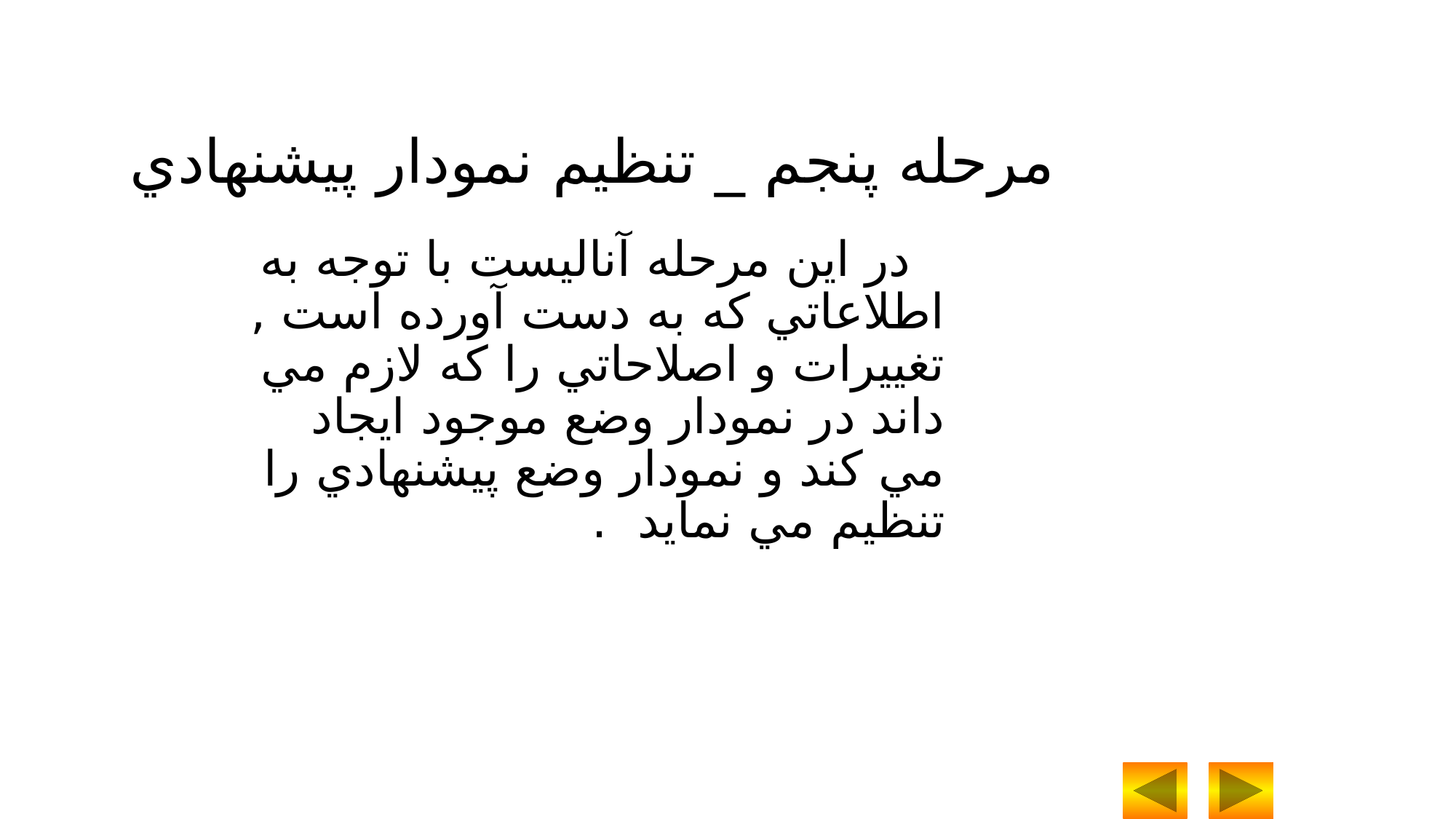

مرحله پنجم _ تنظيم نمودار پيشنهادي
    در اين مرحله آناليست با توجه به اطلاعاتي که به دست آورده است , تغييرات و اصلاحاتي را که لازم مي داند در نمودار وضع موجود ايجاد مي کند و نمودار وضع پيشنهادي را تنظيم مي نمايد  .